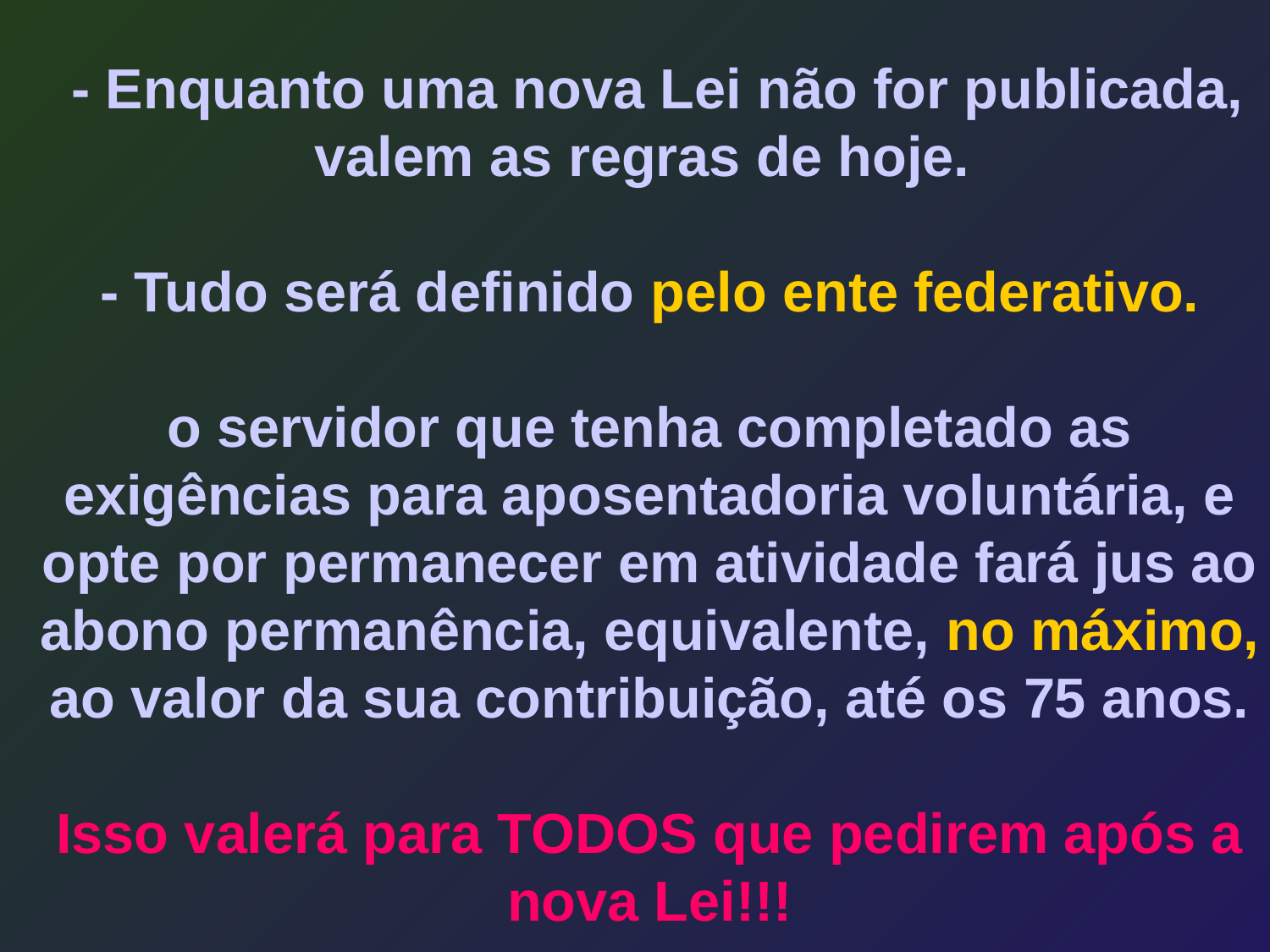

- Enquanto uma nova Lei não for publicada, valem as regras de hoje.
- Tudo será definido pelo ente federativo.
o servidor que tenha completado as exigências para aposentadoria voluntária, e opte por permanecer em atividade fará jus ao abono permanência, equivalente, no máximo, ao valor da sua contribuição, até os 75 anos.
Isso valerá para TODOS que pedirem após a nova Lei!!!